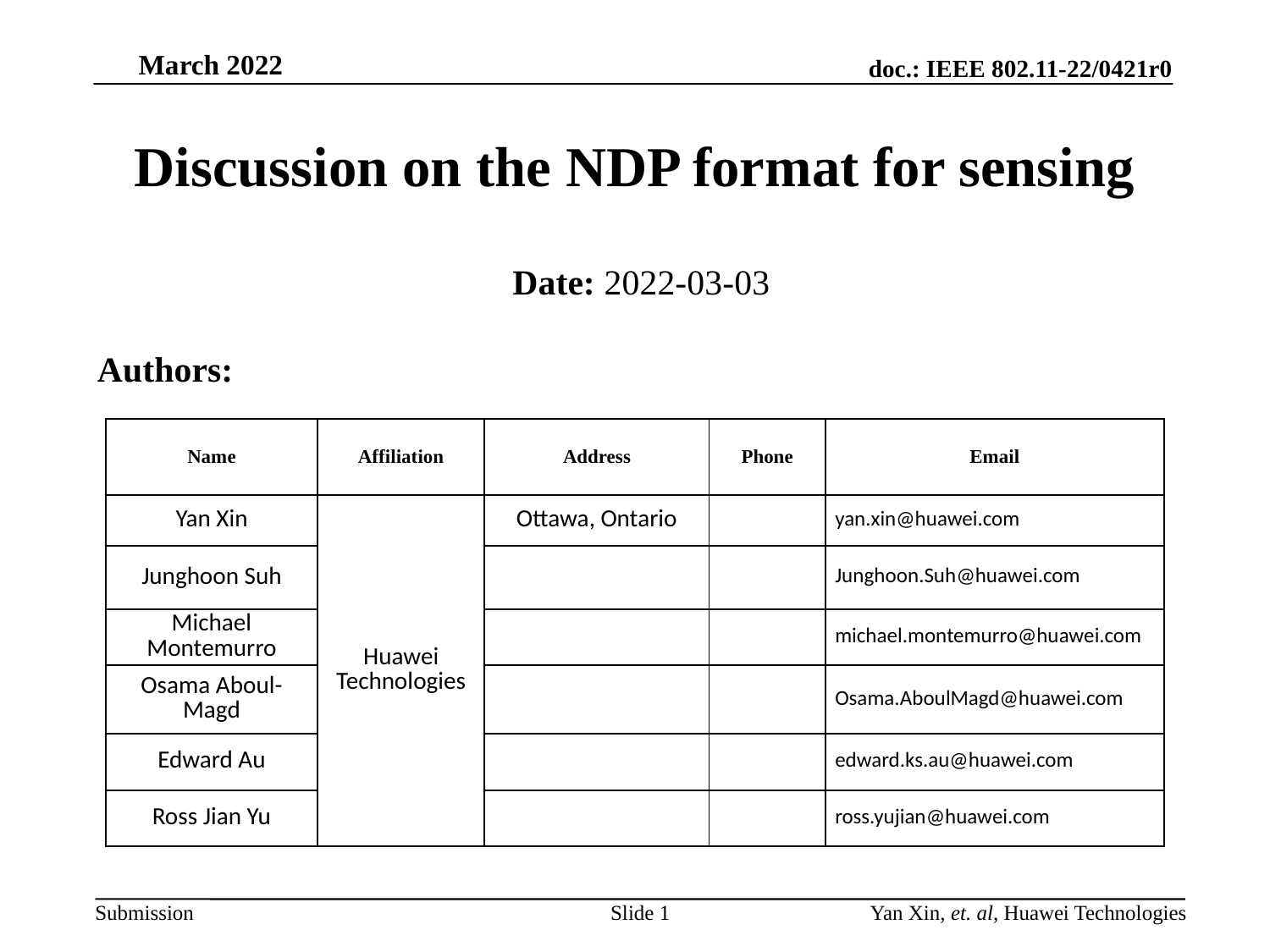

# Discussion on the NDP format for sensing
Date: 2022-03-03
Authors:
| Name | Affiliation | Address | Phone | Email |
| --- | --- | --- | --- | --- |
| Yan Xin | Huawei Technologies | Ottawa, Ontario |  | yan.xin@huawei.com |
| Junghoon Suh |  |  |  | Junghoon.Suh@huawei.com |
| Michael Montemurro |  |  |  | michael.montemurro@huawei.com |
| Osama Aboul-Magd |  |  |  | Osama.AboulMagd@huawei.com |
| Edward Au |  |  |  | edward.ks.au@huawei.com |
| Ross Jian Yu |  |  |  | ross.yujian@huawei.com |
Slide 1
Yan Xin, et. al, Huawei Technologies